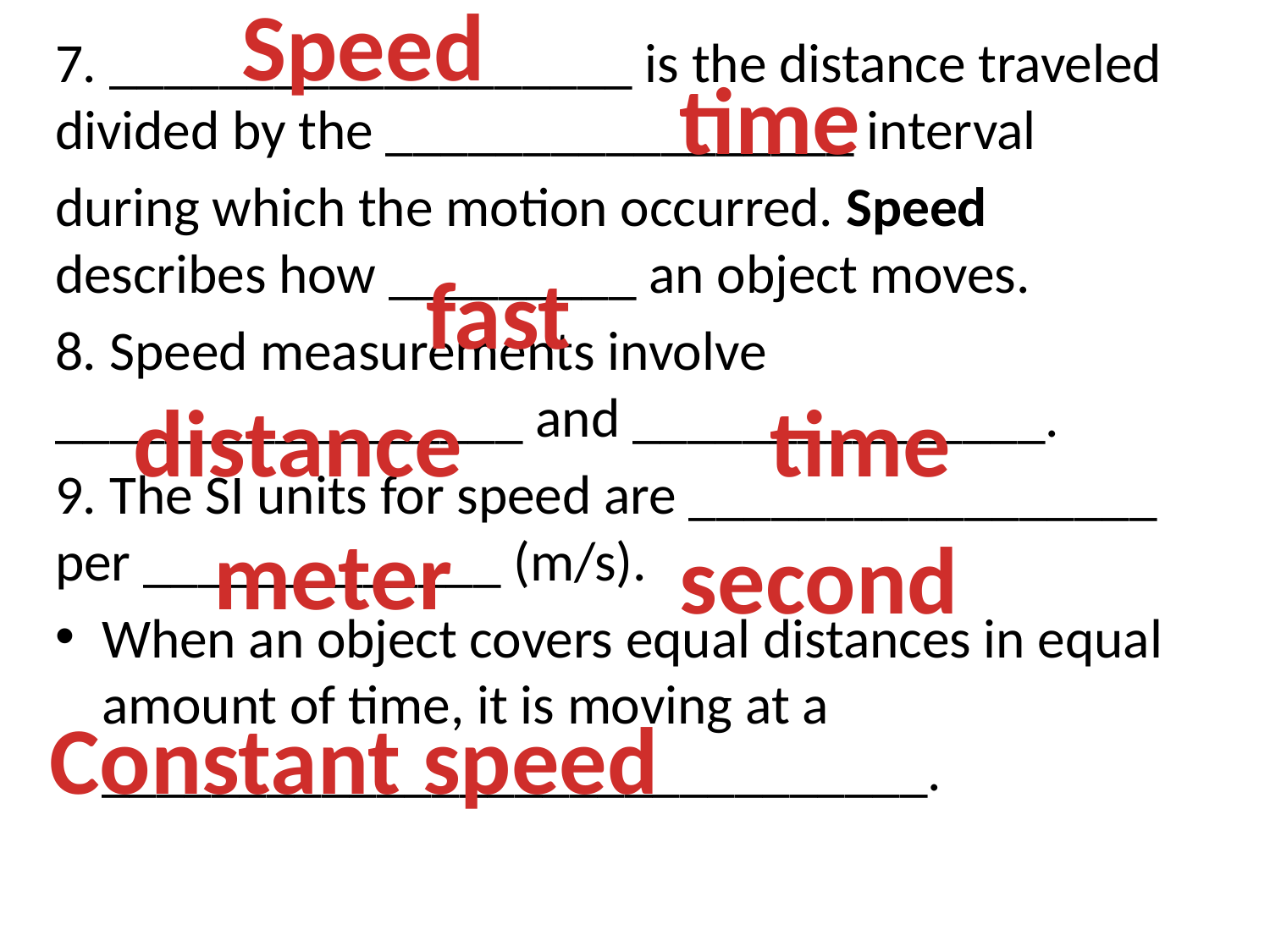

Speed
7. ___________________ is the distance traveled divided by the _________________ interval
during which the motion occurred. Speed describes how _________ an object moves.
8. Speed measurements involve _________________ and _______________.
9. The SI units for speed are _________________ per _____________ (m/s).
When an object covers equal distances in equal amount of time, it is moving at a ______________________________.
time
fast
distance
time
meter
second
Constant speed